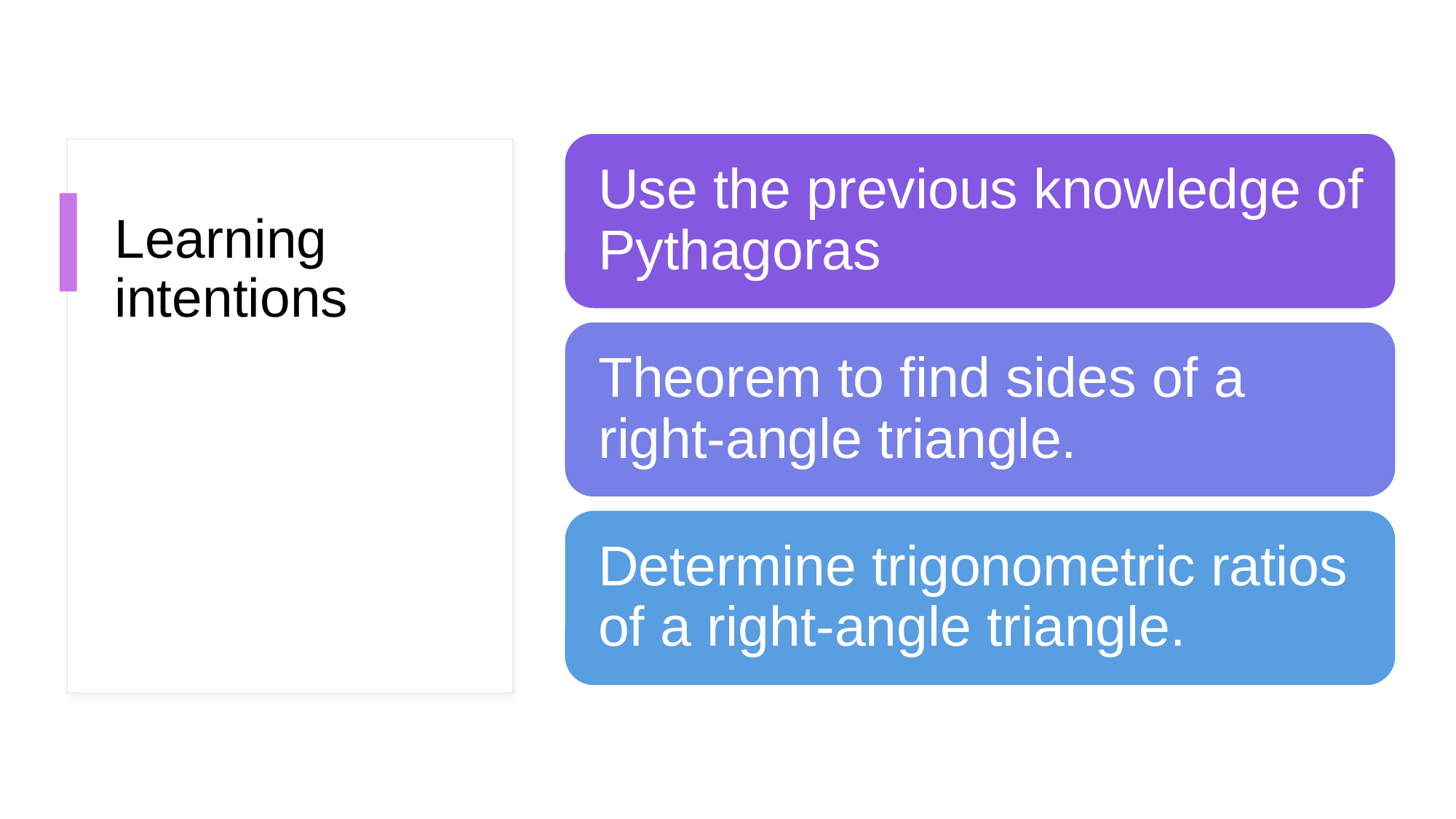

Use the previous knowledge of Pythagoras
Theorem to find sides of a right-angle triangle.
Determine trigonometric ratios of a right-angle triangle.

# Learning intentions